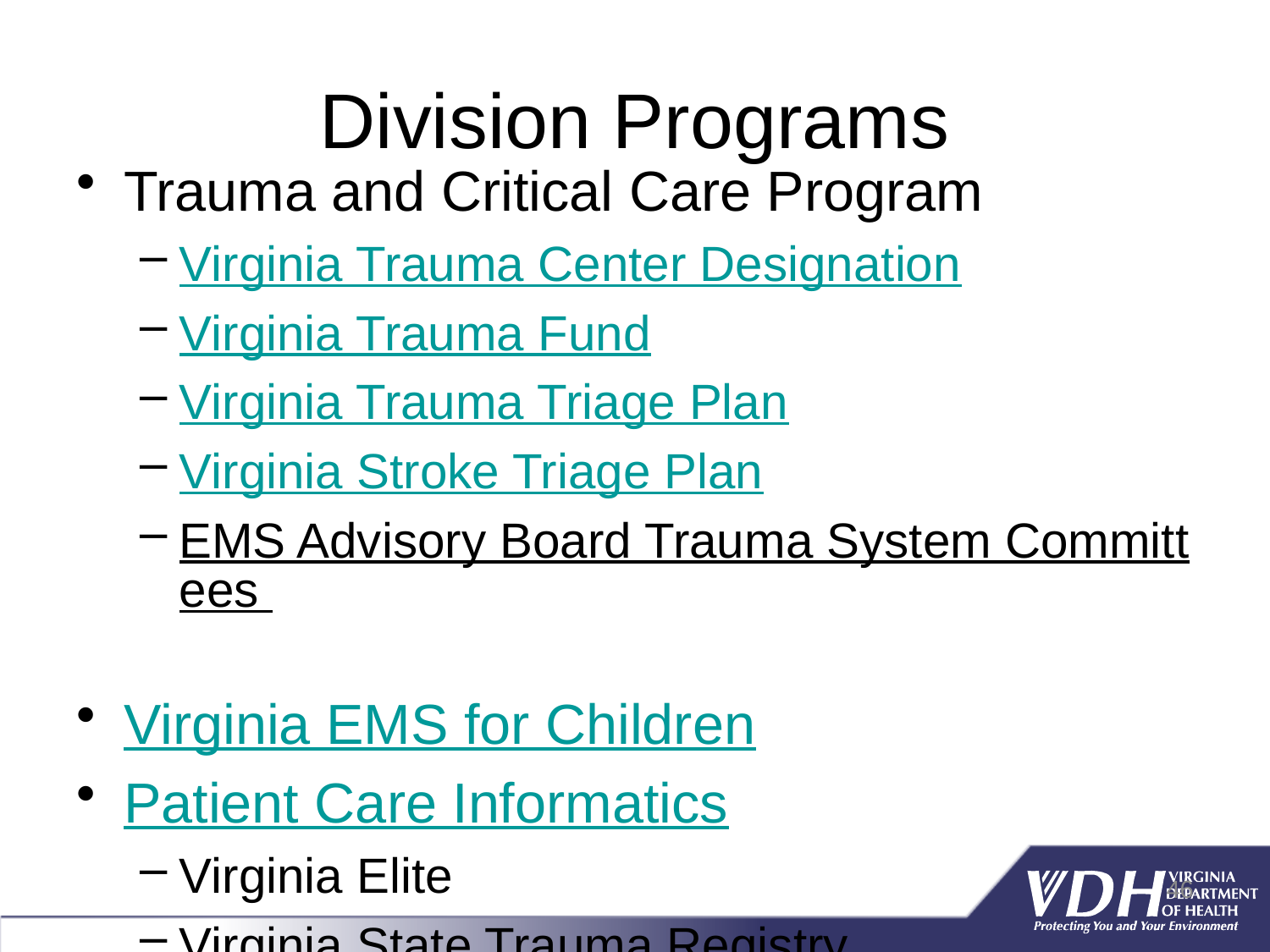

# Division Programs
Trauma and Critical Care Program
Virginia Trauma Center Designation
Virginia Trauma Fund
Virginia Trauma Triage Plan
Virginia Stroke Triage Plan
EMS Advisory Board Trauma System Committees
Virginia EMS for Children
Patient Care Informatics
Virginia Elite
Virginia State Trauma Registry
Epidemiology Program

46